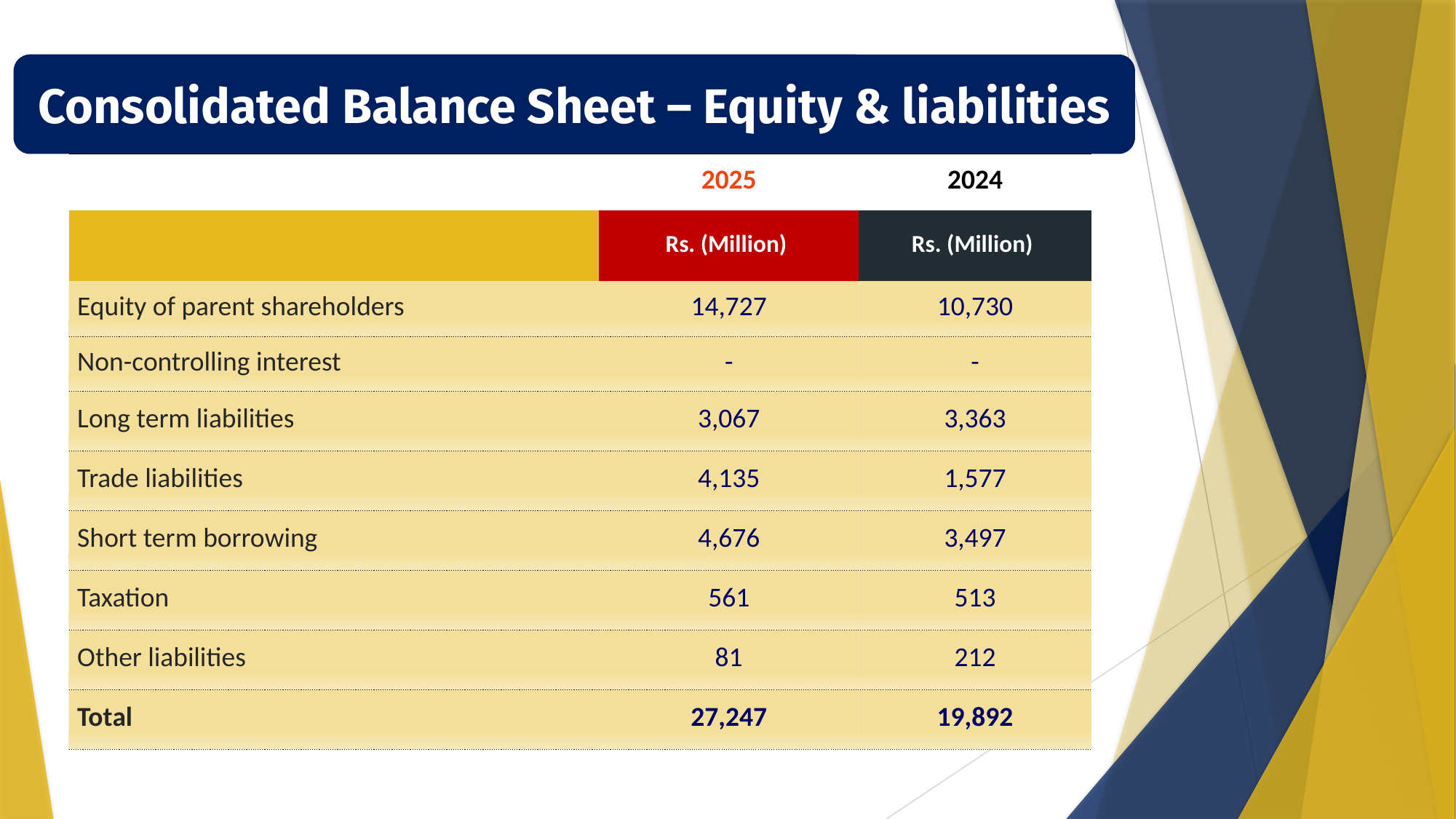

Consolidated Balance Sheet – Equity & liabilities
|  | 2025 | 2024 |
| --- | --- | --- |
|  | Rs. (Million) | Rs. (Million) |
| Equity of parent shareholders | 14,727 | 10,730 |
| Non-controlling interest | - | - |
| Long term liabilities | 3,067 | 3,363 |
| Trade liabilities | 4,135 | 1,577 |
| Short term borrowing | 4,676 | 3,497 |
| Taxation | 561 | 513 |
| Other liabilities | 81 | 212 |
| Total | 27,247 | 19,892 |

Value Distribution